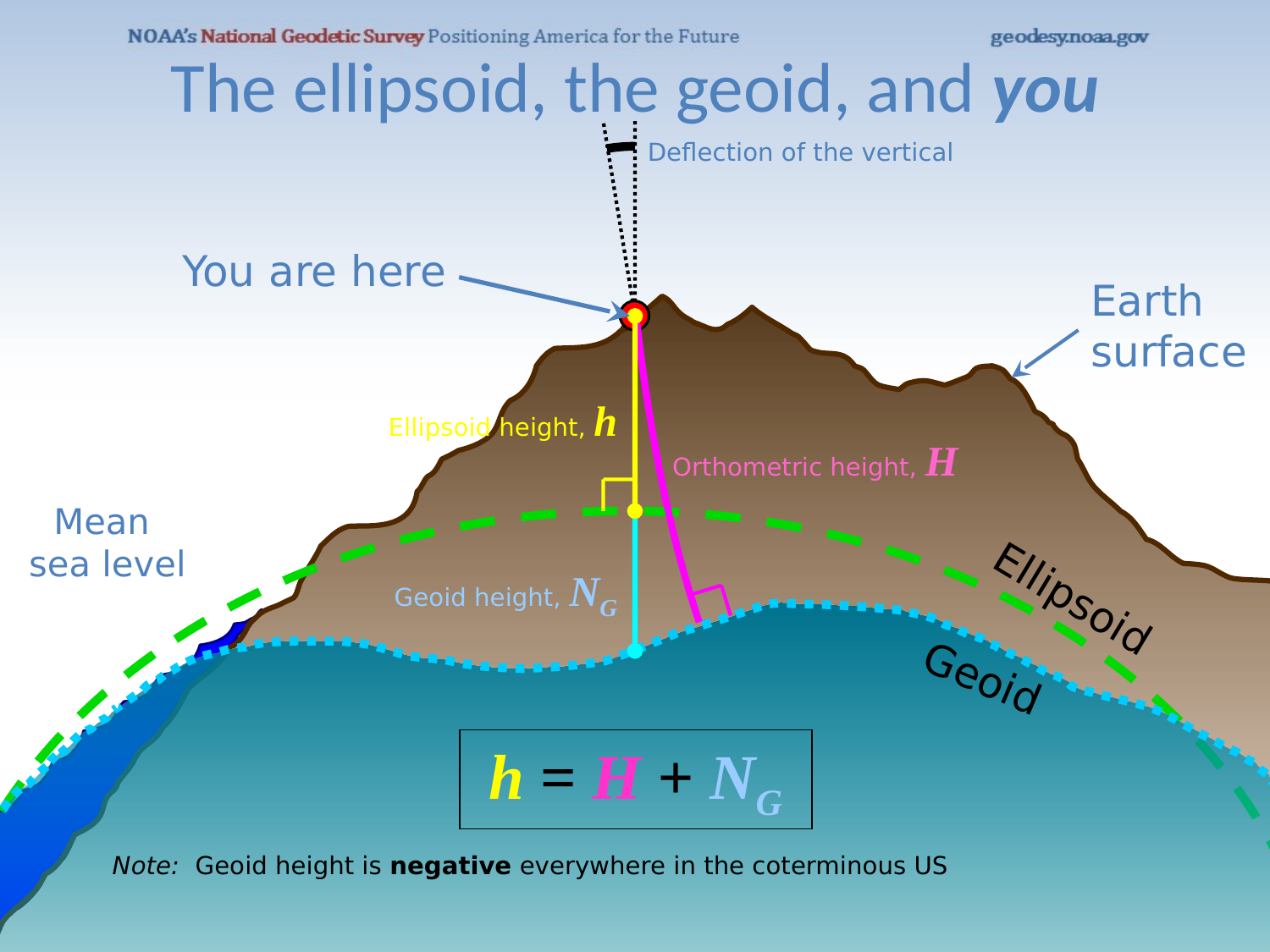

The ellipsoid, the geoid, and you

Deflection of the vertical

You are here
Earth surface

Ellipsoid height, h
Orthometric height, H

Mean
sea level

Geoid height, NG
Ellipsoid

Geoid
h = H + NG
Note:  Geoid height is negative everywhere in the coterminous US